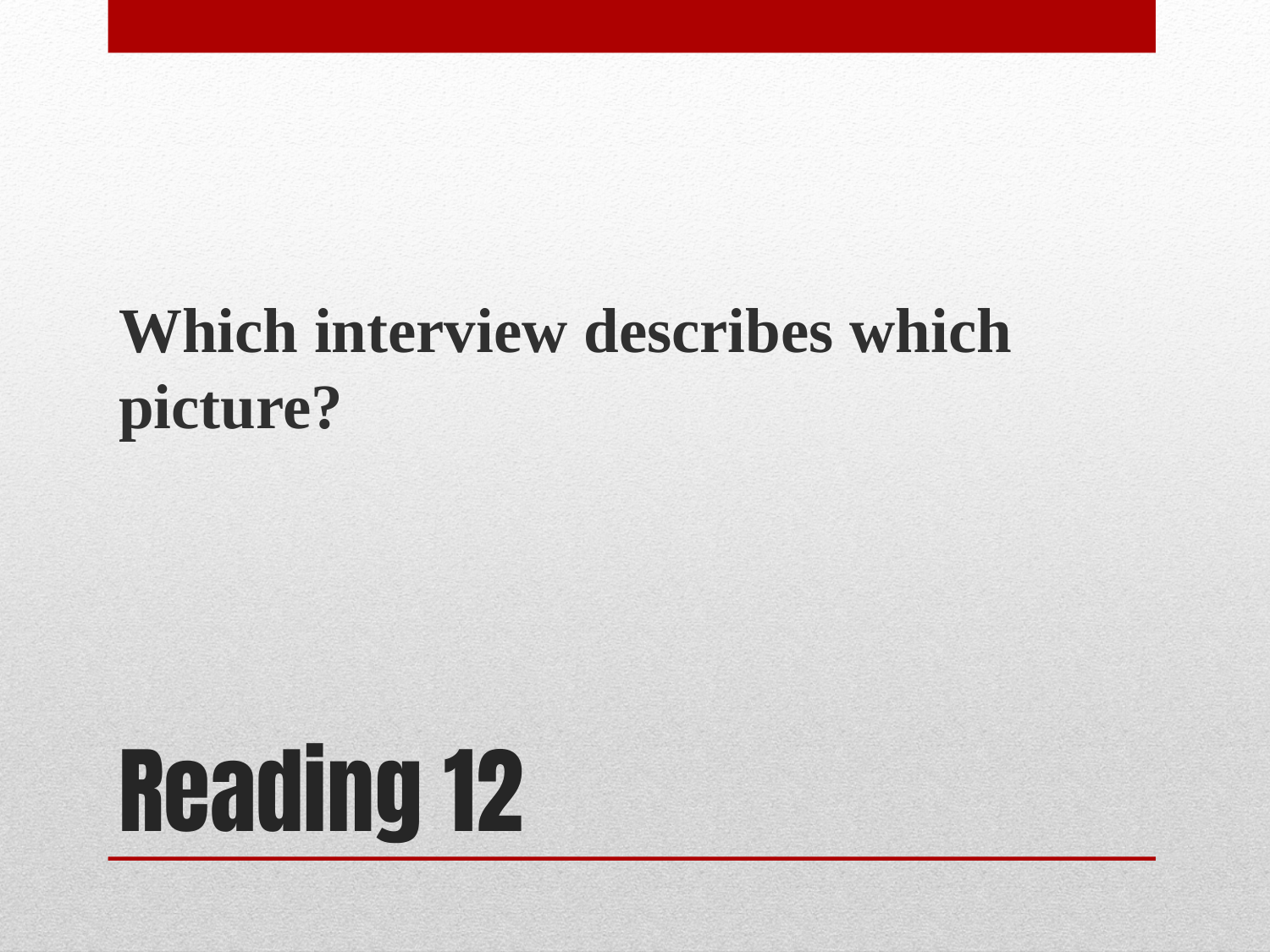

Which interview describes which picture?
# Reading 12